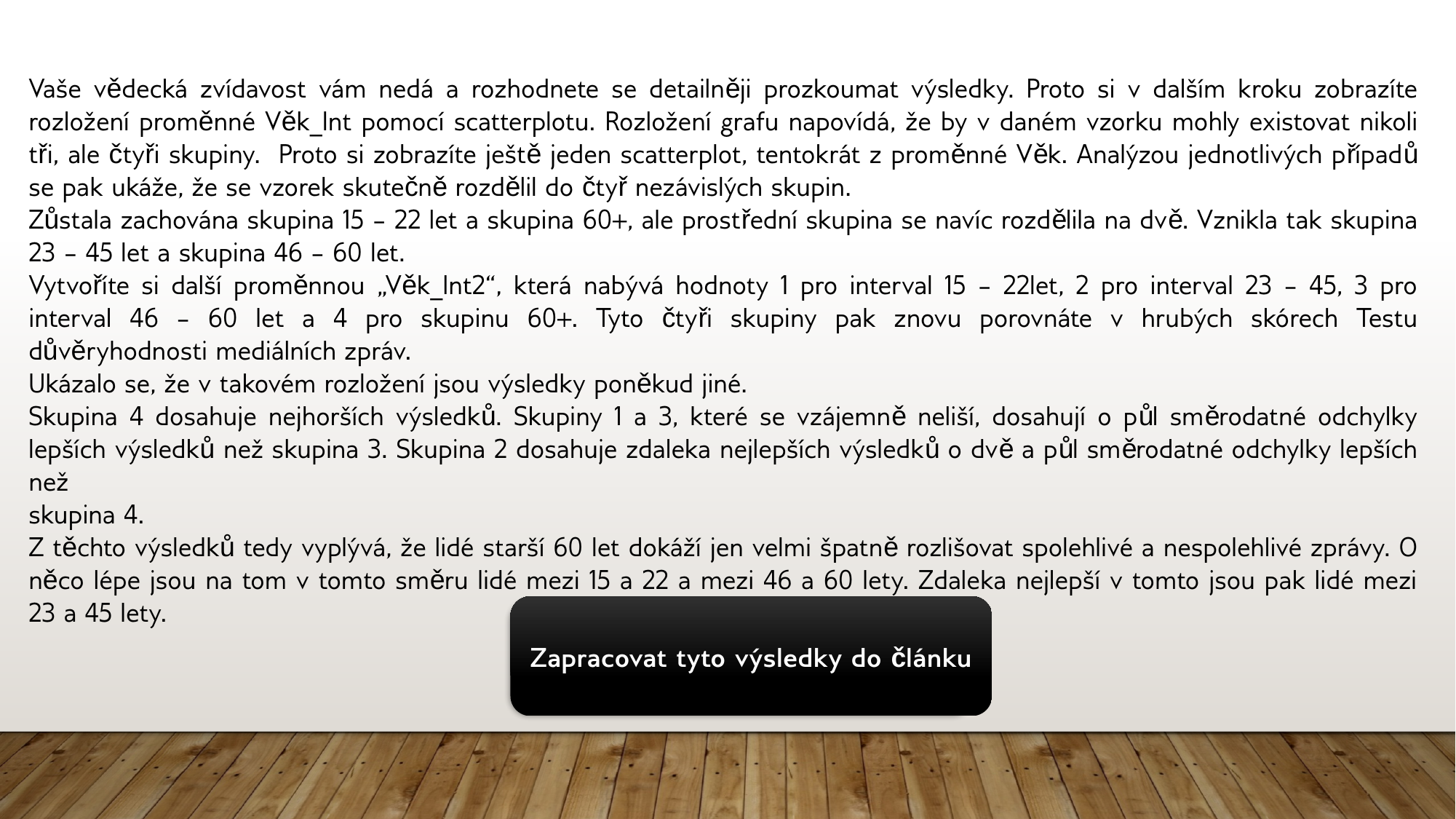

Vaše vědecká zvídavost vám nedá a rozhodnete se detailněji prozkoumat výsledky. Proto si v dalším kroku zobrazíte rozložení proměnné Věk_Int pomocí scatterplotu. Rozložení grafu napovídá, že by v daném vzorku mohly existovat nikoli tři, ale čtyři skupiny.  Proto si zobrazíte ještě jeden scatterplot, tentokrát z proměnné Věk. Analýzou jednotlivých případů se pak ukáže, že se vzorek skutečně rozdělil do čtyř nezávislých skupin.
Zůstala zachována skupina 15 – 22 let a skupina 60+, ale prostřední skupina se navíc rozdělila na dvě. Vznikla tak skupina 23 – 45 let a skupina 46 – 60 let.
Vytvoříte si další proměnnou „Věk_Int2“, která nabývá hodnoty 1 pro interval 15 – 22let, 2 pro interval 23 – 45, 3 pro interval 46 – 60 let a 4 pro skupinu 60+. Tyto čtyři skupiny pak znovu porovnáte v hrubých skórech Testu důvěryhodnosti mediálních zpráv.
Ukázalo se, že v takovém rozložení jsou výsledky poněkud jiné.
Skupina 4 dosahuje nejhorších výsledků. Skupiny 1 a 3, které se vzájemně neliší, dosahují o půl směrodatné odchylky lepších výsledků než skupina 3. Skupina 2 dosahuje zdaleka nejlepších výsledků o dvě a půl směrodatné odchylky lepších než
skupina 4.
Z těchto výsledků tedy vyplývá, že lidé starší 60 let dokáží jen velmi špatně rozlišovat spolehlivé a nespolehlivé zprávy. O něco lépe jsou na tom v tomto směru lidé mezi 15 a 22 a mezi 46 a 60 lety. Zdaleka nejlepší v tomto jsou pak lidé mezi 23 a 45 lety.
Zapracovat tyto výsledky do článku